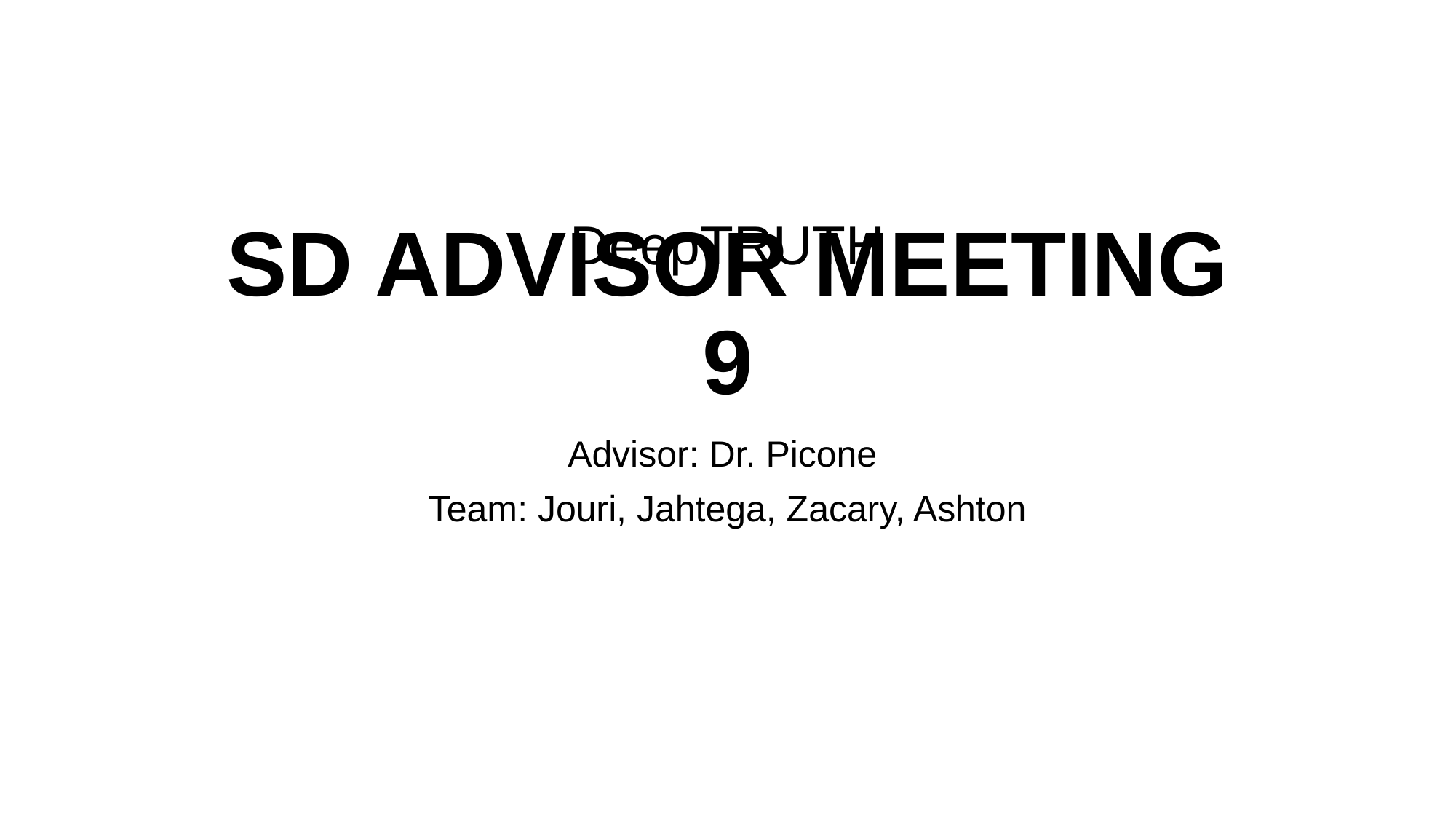

# SD ADVISOR MEETING 9

DeepTRUTH
Advisor: Dr. Picone
Team: Jouri, Jahtega, Zacary, Ashton